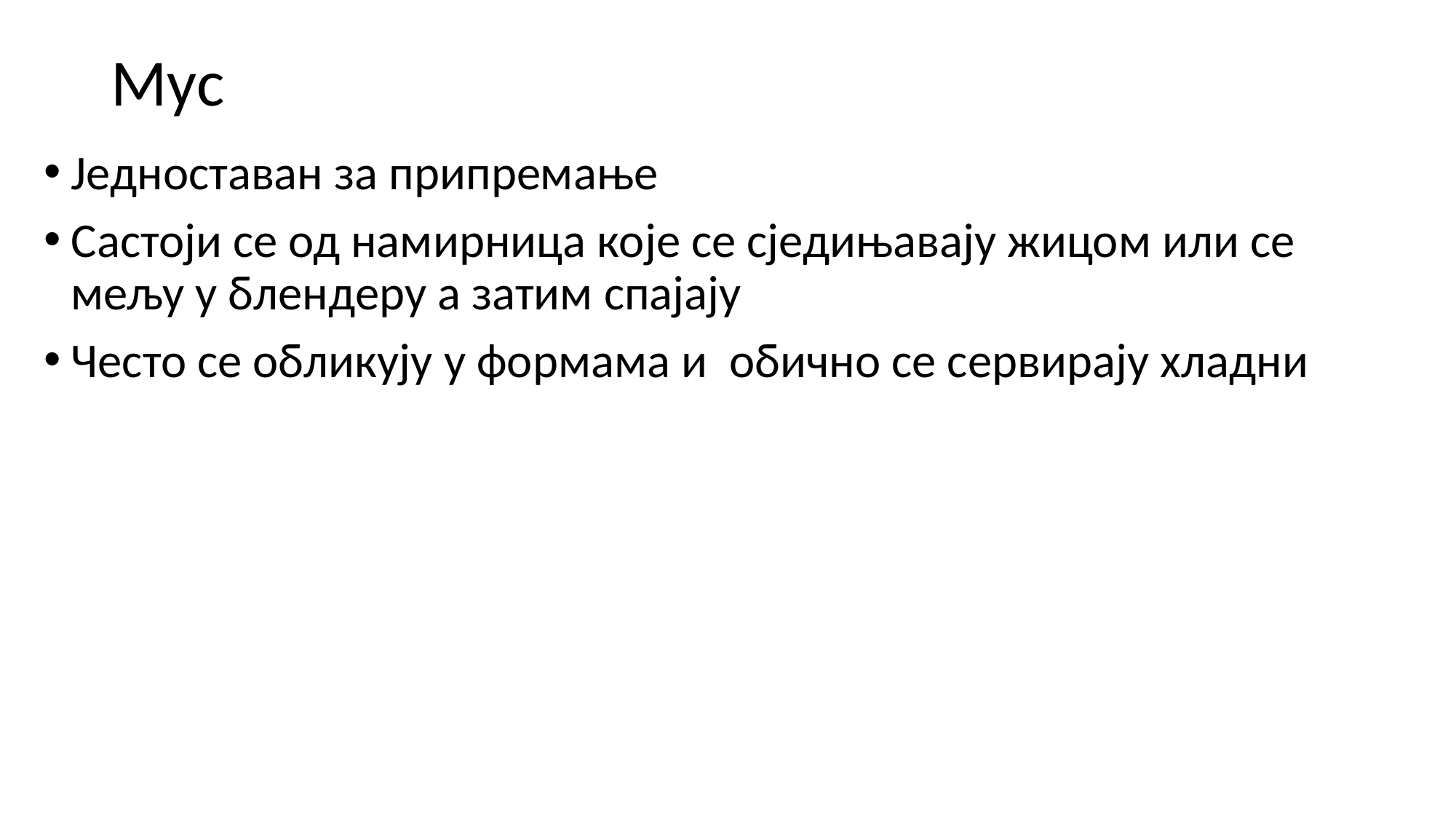

# Мус
Једноставан за припремање
Састоји се од намирница које се сједињавају жицом или се мељу у блендеру а затим спајају
Често се обликују у формама и  обично се сервирају хладни